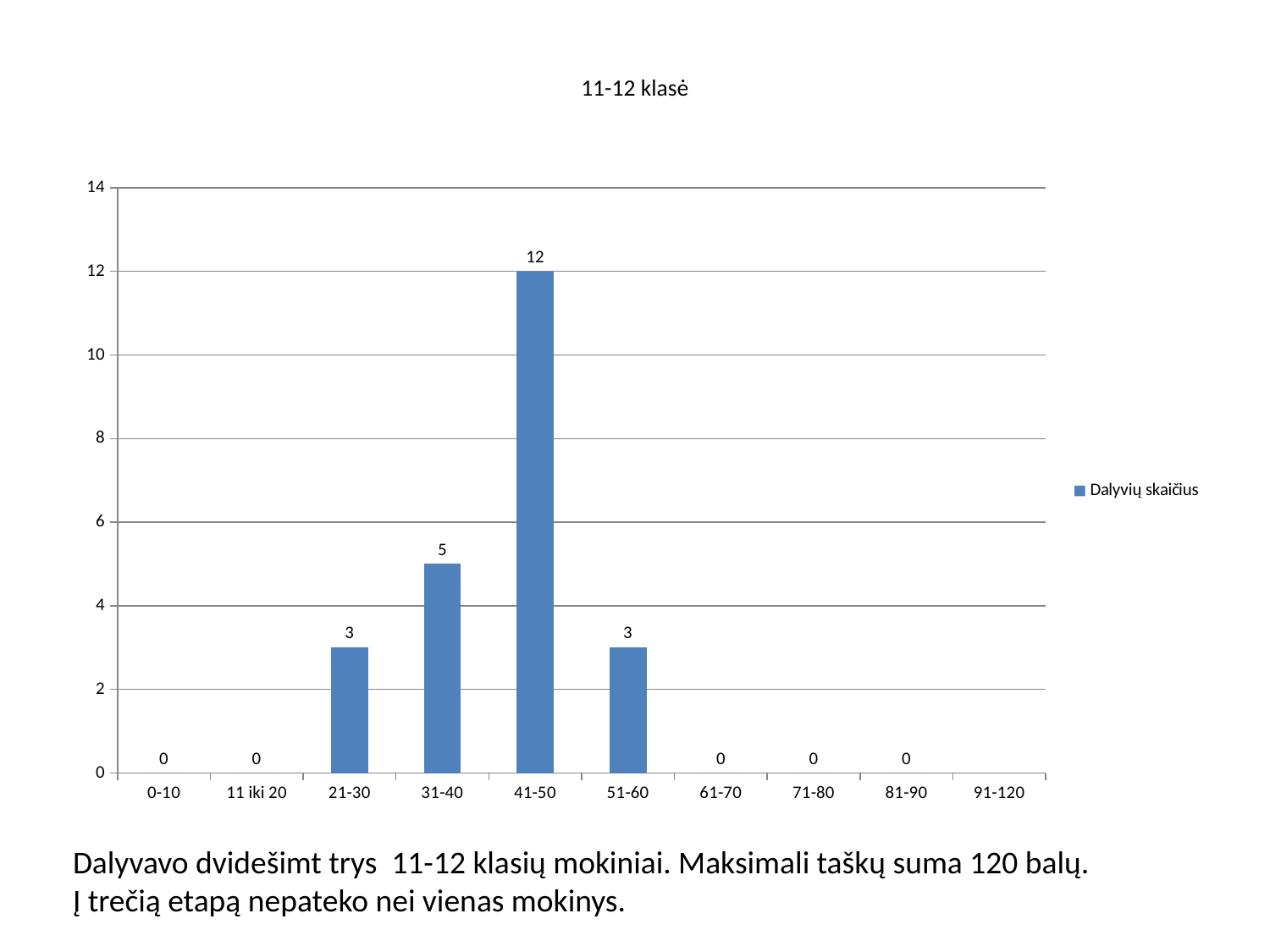

# 11-12 klasė

[unsupported chart]

Dalyvavo dvidešimt trys  11-12 klasių mokiniai. Maksimali taškų suma 120 balų.
Į trečią etapą nepateko nei vienas mokinys.